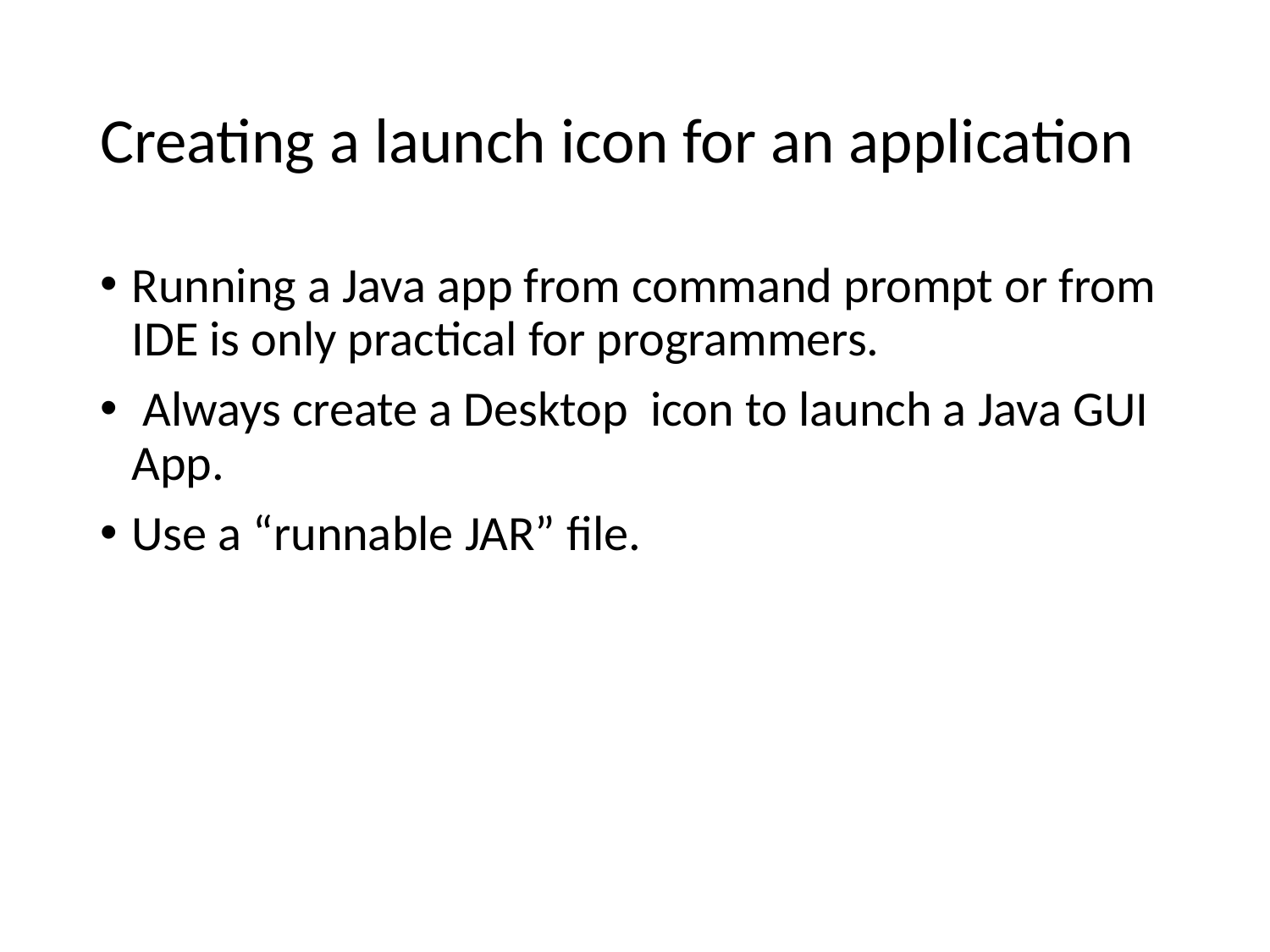

# Creating a launch icon for an application
Running a Java app from command prompt or from IDE is only practical for programmers.
 Always create a Desktop  icon to launch a Java GUI App.
Use a “runnable JAR” file.